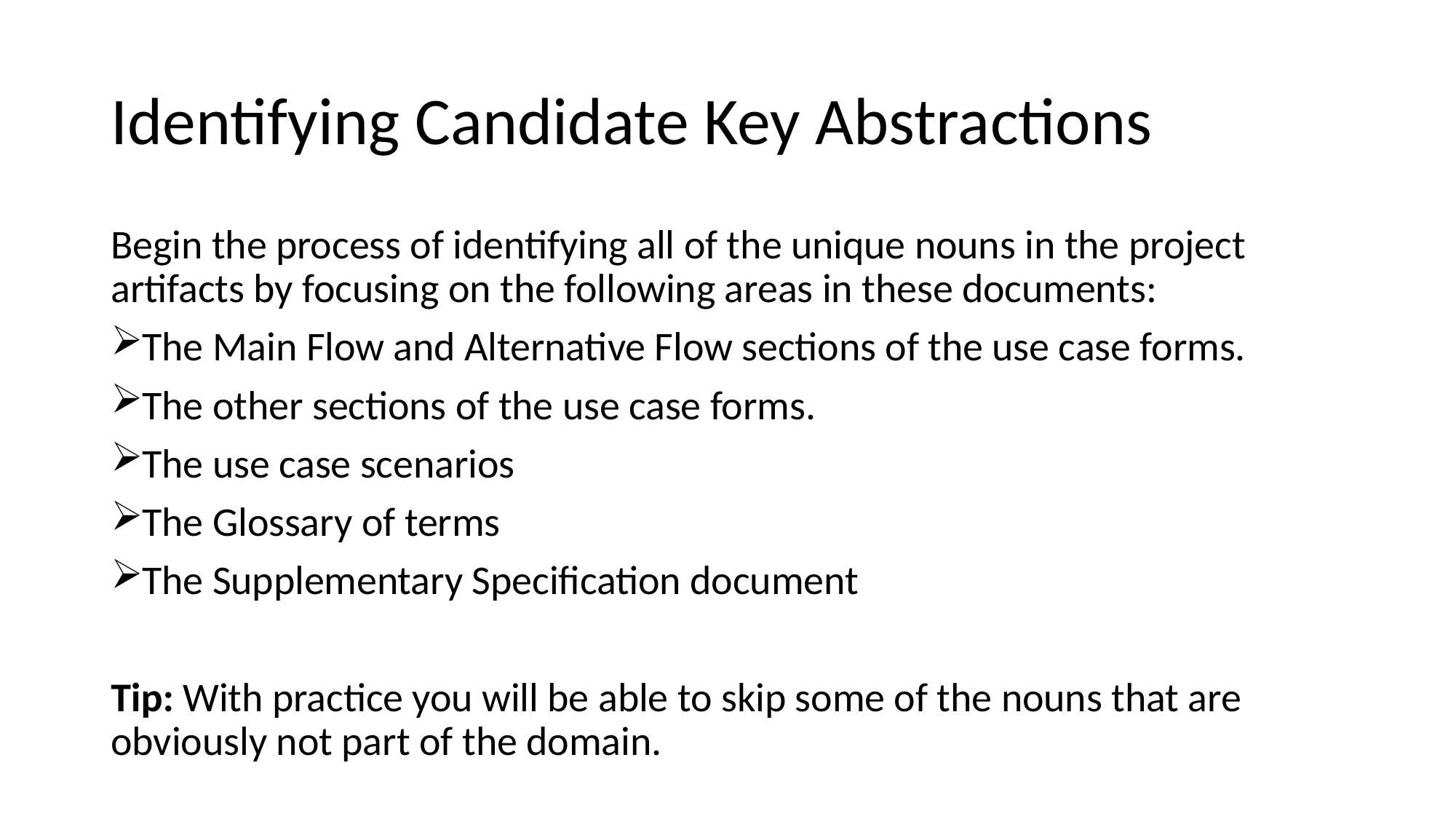

# Identifying Candidate Key Abstractions
Begin the process of identifying all of the unique nouns in the project artifacts by focusing on the following areas in these documents:
The Main Flow and Alternative Flow sections of the use case forms.
The other sections of the use case forms.
The use case scenarios
The Glossary of terms
The Supplementary Specification document

Tip: With practice you will be able to skip some of the nouns that are obviously not part of the domain.